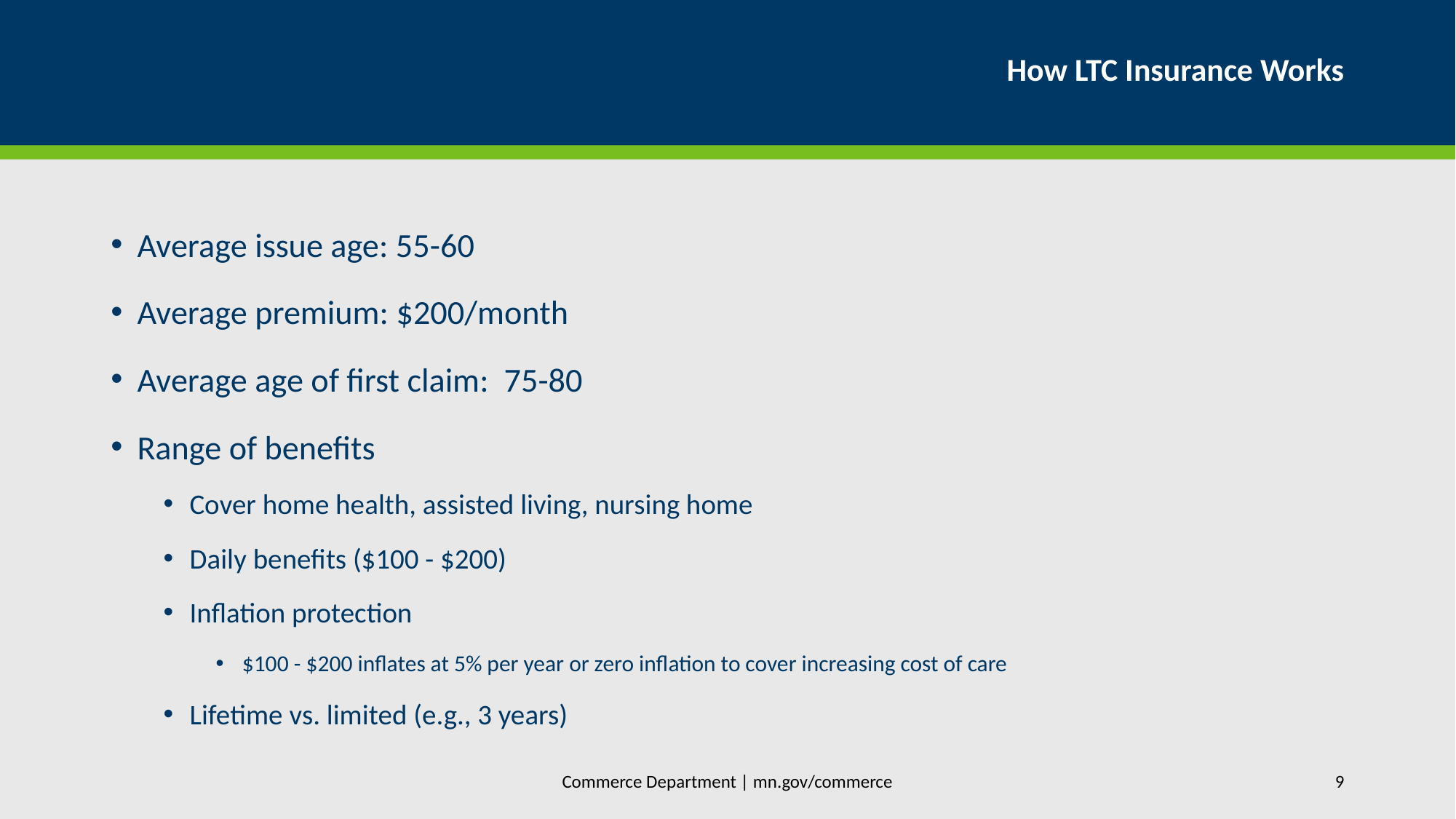

# How LTC Insurance Works
Average issue age: 55-60
Average premium: $200/month
Average age of first claim:  75-80
Range of benefits
Cover home health, assisted living, nursing home
Daily benefits ($100 - $200)
Inflation protection
$100 - $200 inflates at 5% per year or zero inflation to cover increasing cost of care
Lifetime vs. limited (e.g., 3 years)

Commerce Department | mn.gov/commerce
9